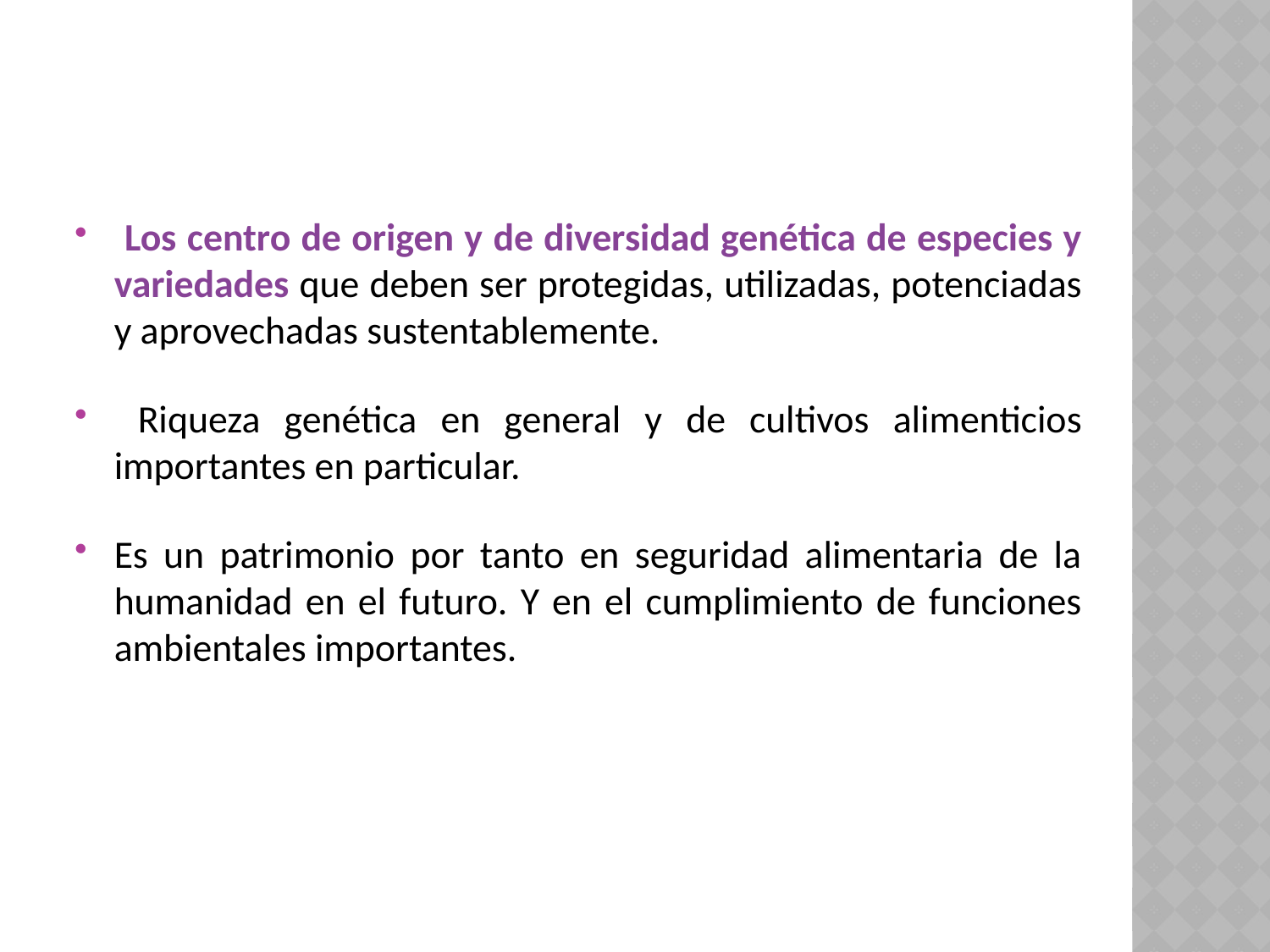

#
 Los centro de origen y de diversidad genética de especies y variedades que deben ser protegidas, utilizadas, potenciadas y aprovechadas sustentablemente.

 Riqueza genética en general y de cultivos alimenticios importantes en particular.

Es un patrimonio por tanto en seguridad alimentaria de la humanidad en el futuro. Y en el cumplimiento de funciones ambientales importantes.